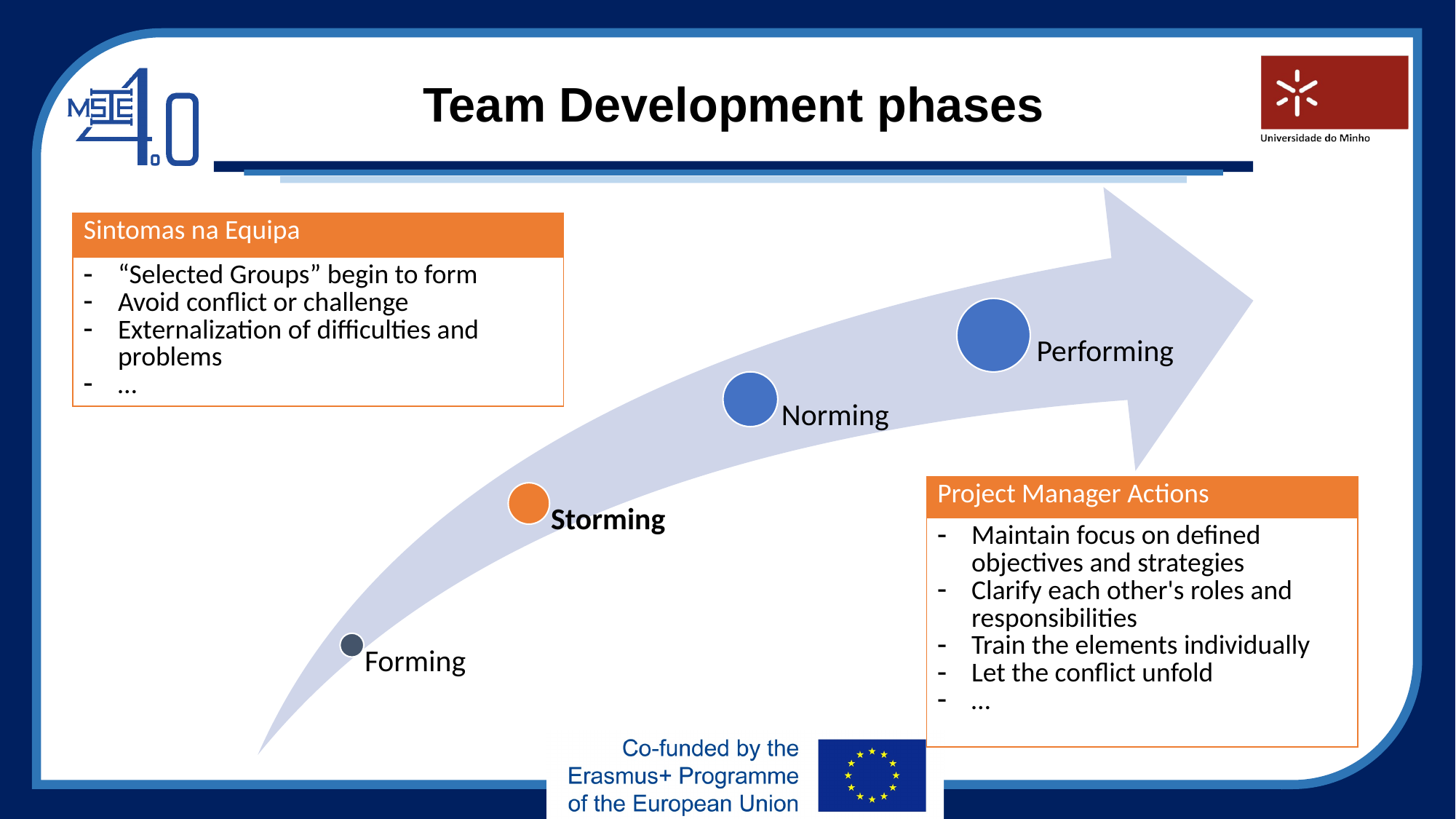

# Team Development phases
Forming
Storming
Norming
Performing
| Sintomas na Equipa |
| --- |
| “Selected Groups” begin to form Avoid conflict or challenge Externalization of difficulties and problems … |
| Project Manager Actions |
| --- |
| Maintain focus on defined objectives and strategies Clarify each other's roles and responsibilities Train the elements individually Let the conflict unfold … |